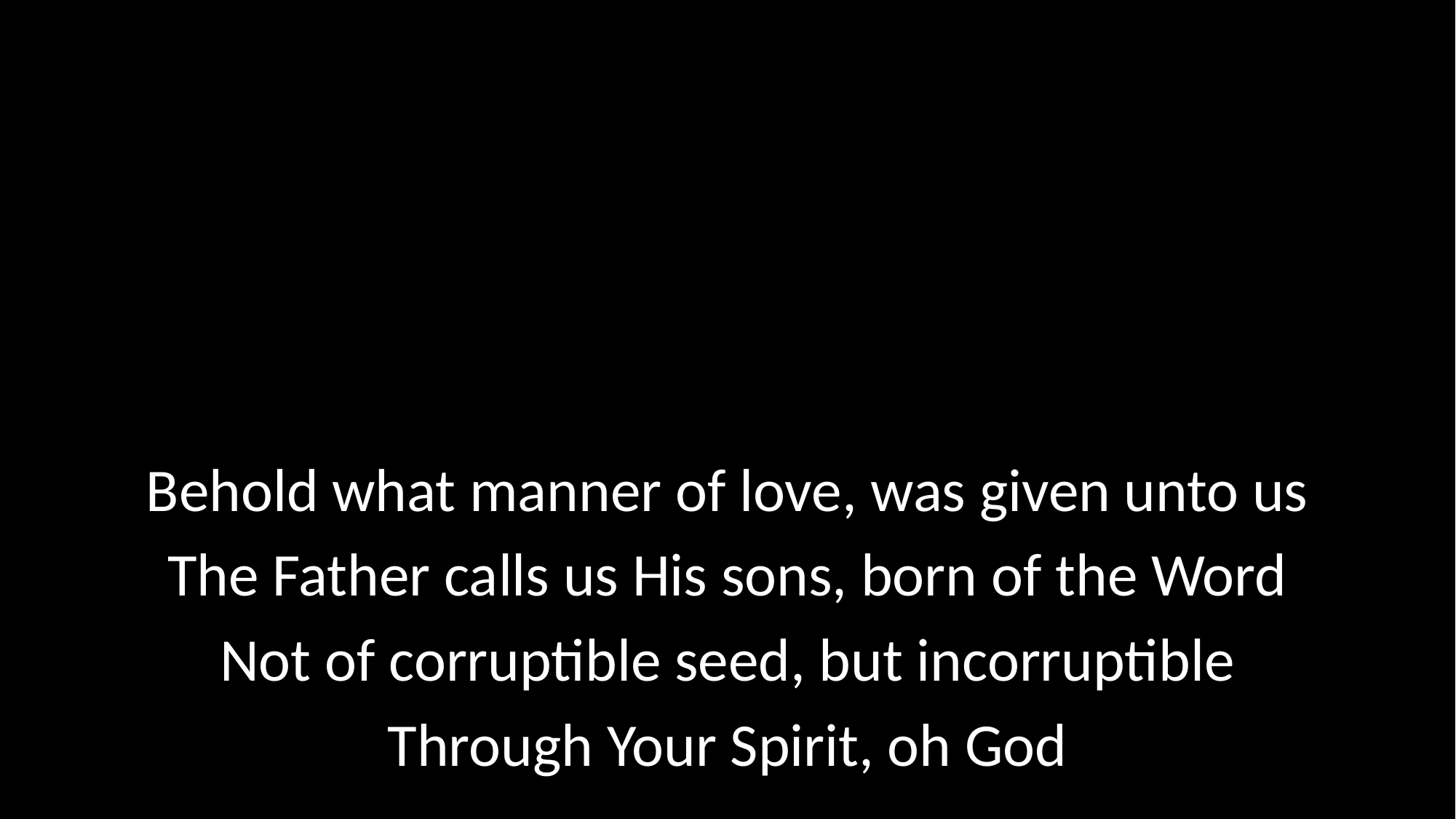

Behold what manner of love, was given unto us
The Father calls us His sons, born of the Word
Not of corruptible seed, but incorruptible
Through Your Spirit, oh God